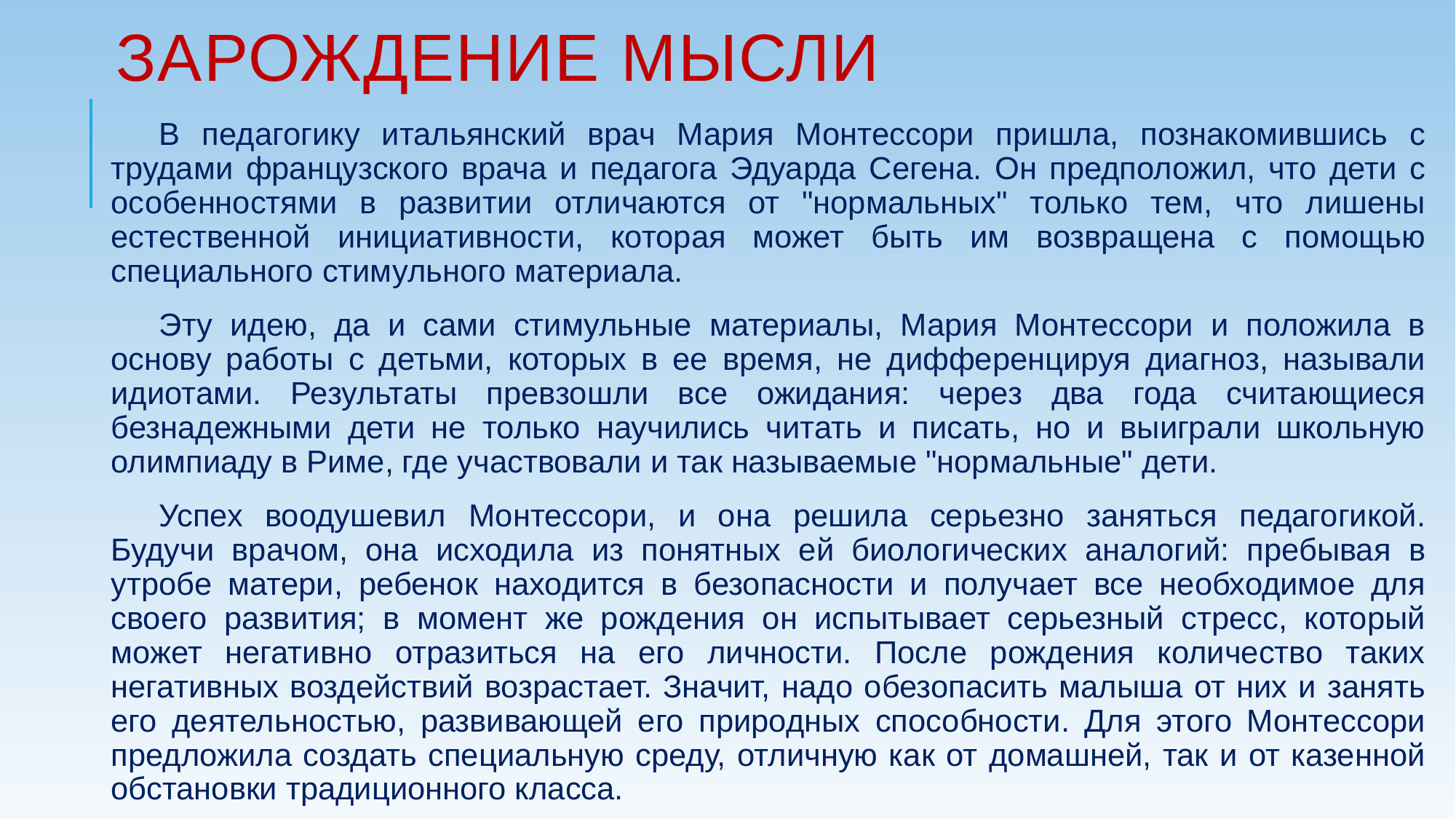

# Зарождение мысли
В педагогику итальянский врач Мария Монтессори пришла, познакомившись с трудами французского врача и педагога Эдуарда Сегена. Он предположил, что дети с особенностями в развитии отличаются от "нормальных" только тем, что лишены естественной инициативности, которая может быть им возвращена с помощью специального стимульного материала.
Эту идею, да и сами стимульные материалы, Мария Монтессори и положила в основу работы с детьми, которых в ее время, не дифференцируя диагноз, называли идиотами. Результаты превзошли все ожидания: через два года считающиеся безнадежными дети не только научились читать и писать, но и выиграли школьную олимпиаду в Риме, где участвовали и так называемые "нормальные" дети.
Успех воодушевил Монтессори, и она решила серьезно заняться педагогикой. Будучи врачом, она исходила из понятных ей биологических аналогий: пребывая в утробе матери, ребенок находится в безопасности и получает все необходимое для своего развития; в момент же рождения он испытывает серьезный стресс, который может негативно отразиться на его личности. После рождения количество таких негативных воздействий возрастает. Значит, надо обезопасить малыша от них и занять его деятельностью, развивающей его природных способности. Для этого Монтессори предложила создать специальную среду, отличную как от домашней, так и от казенной обстановки традиционного класса.